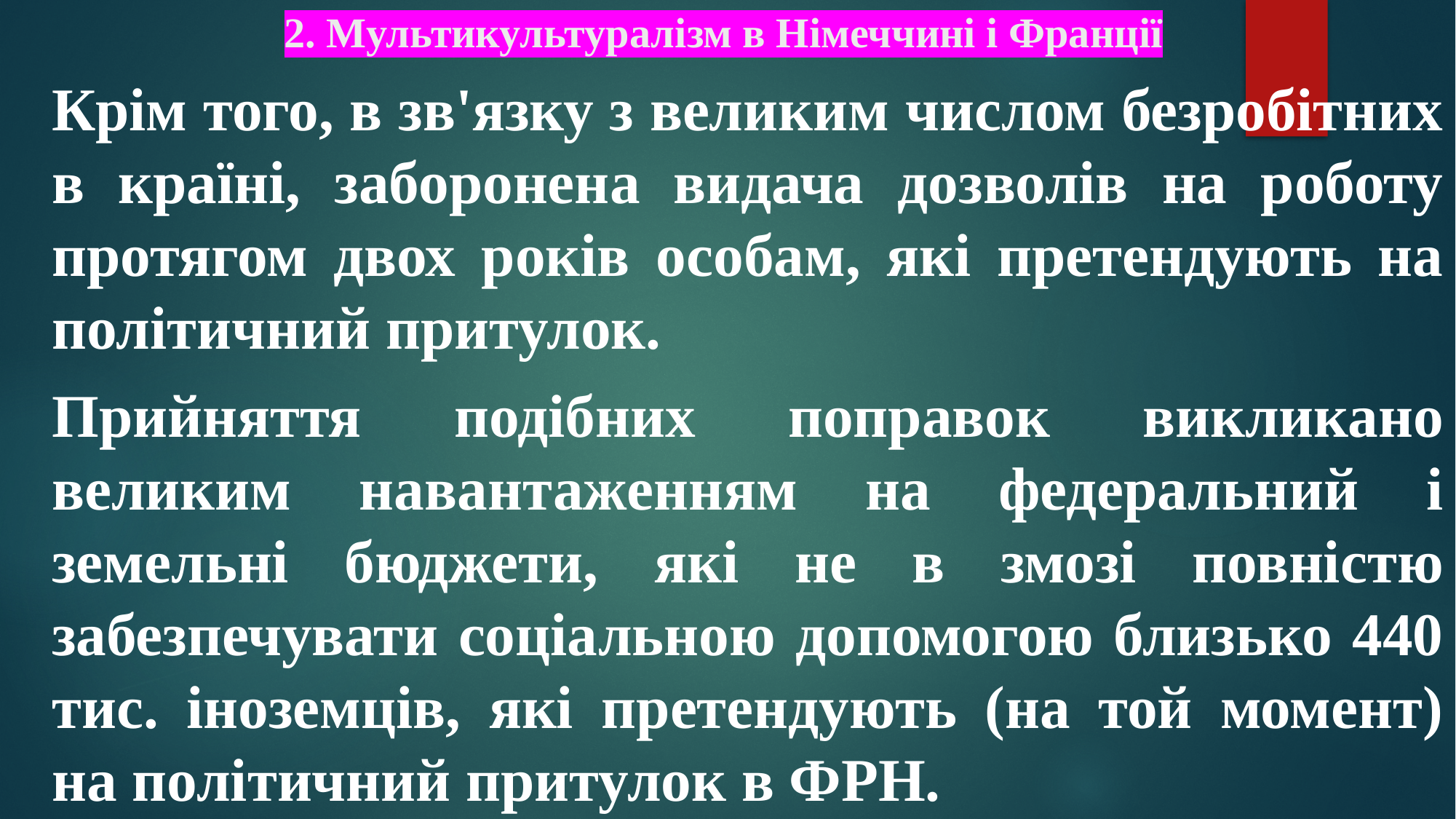

# 2. Мультикультуралізм в Німеччині і Франції
Крім того, в зв'язку з великим числом безробітних в країні, заборонена видача дозволів на роботу протягом двох років особам, які претендують на політичний притулок.
Прийняття подібних поправок викликано великим навантаженням на федеральний і земельні бюджети, які не в змозі повністю забезпечувати соціальною допомогою близько 440 тис. іноземців, які претендують (на той момент) на політичний притулок в ФРН.